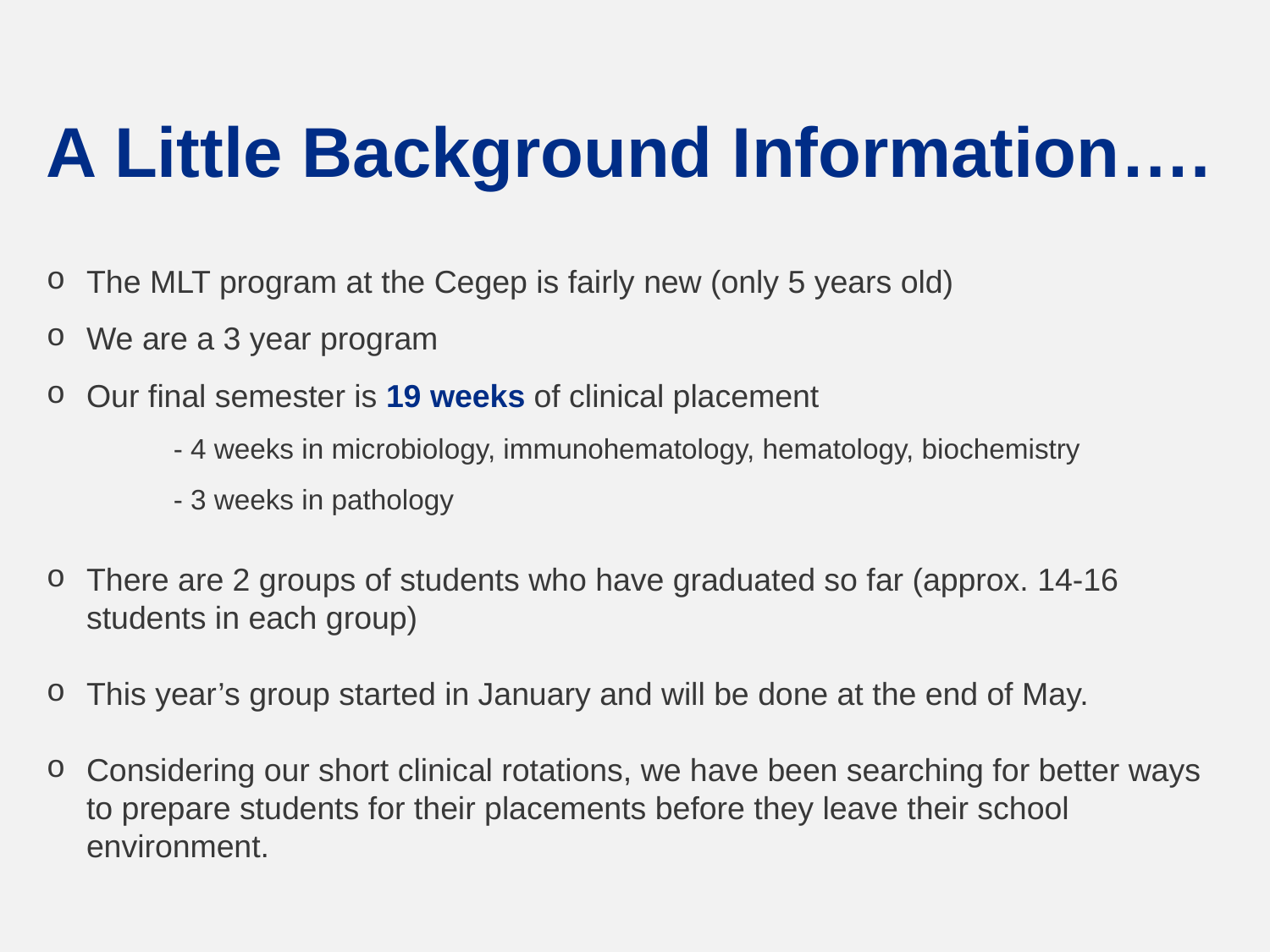

A Little Background Information….

The MLT program at the Cegep is fairly new (only 5 years old)
We are a 3 year program
Our final semester is 19 weeks of clinical placement
	- 4 weeks in microbiology, immunohematology, hematology, biochemistry
	- 3 weeks in pathology

There are 2 groups of students who have graduated so far (approx. 14-16 students in each group)

This year’s group started in January and will be done at the end of May.

Considering our short clinical rotations, we have been searching for better ways to prepare students for their placements before they leave their school environment.